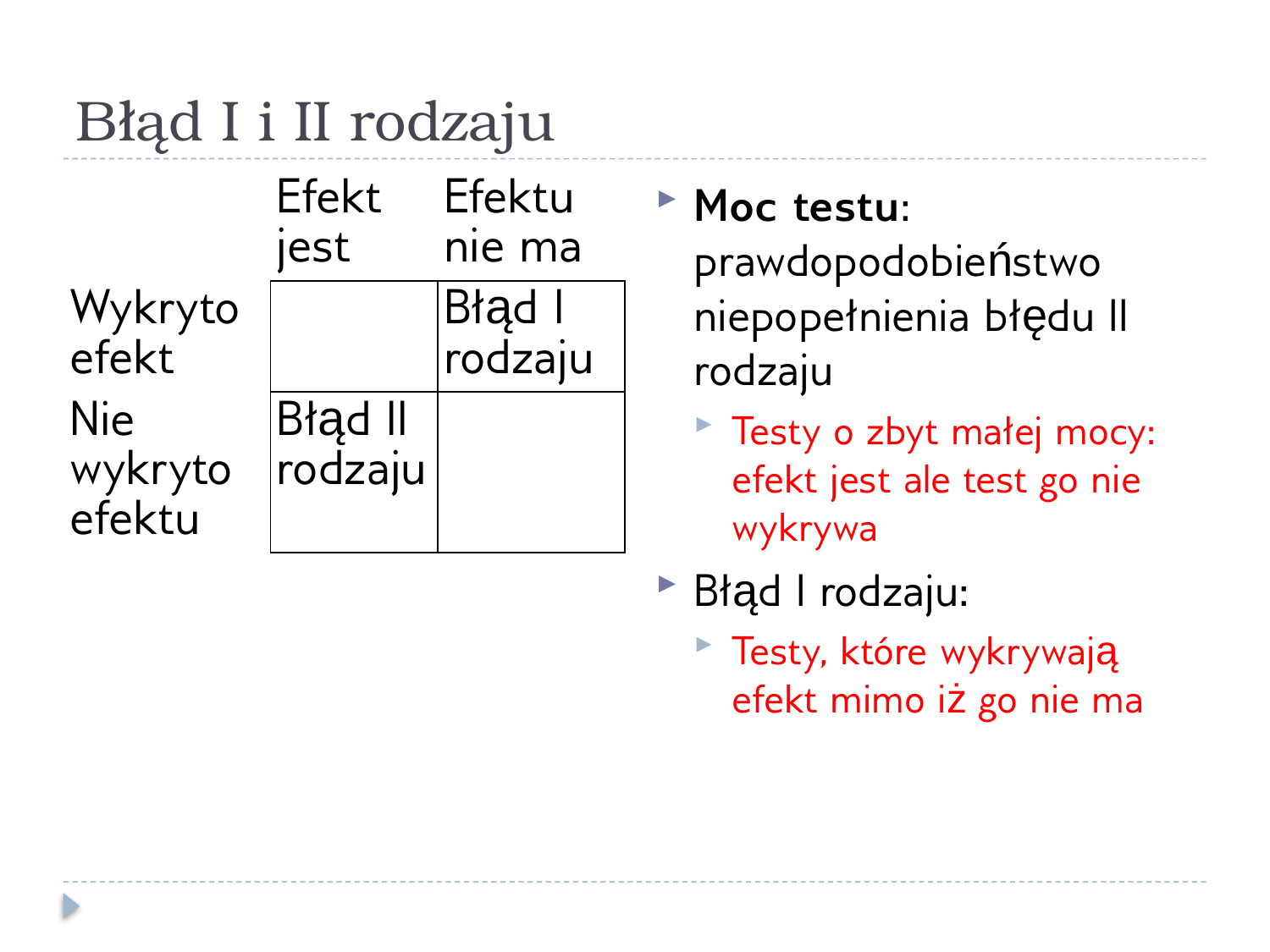

# Błąd I i II rodzaju
Moc testu: prawdopodobieństwo niepopełnienia błędu II rodzaju
Testy o zbyt małej mocy: efekt jest ale test go nie wykrywa
Błąd I rodzaju:
Testy, które wykrywają efekt mimo iż go nie ma
|  | Efekt jest | Efektu nie ma |
| --- | --- | --- |
| Wykryto efekt |  | Błąd I rodzaju |
| Nie wykryto efektu | Błąd II rodzaju |  |